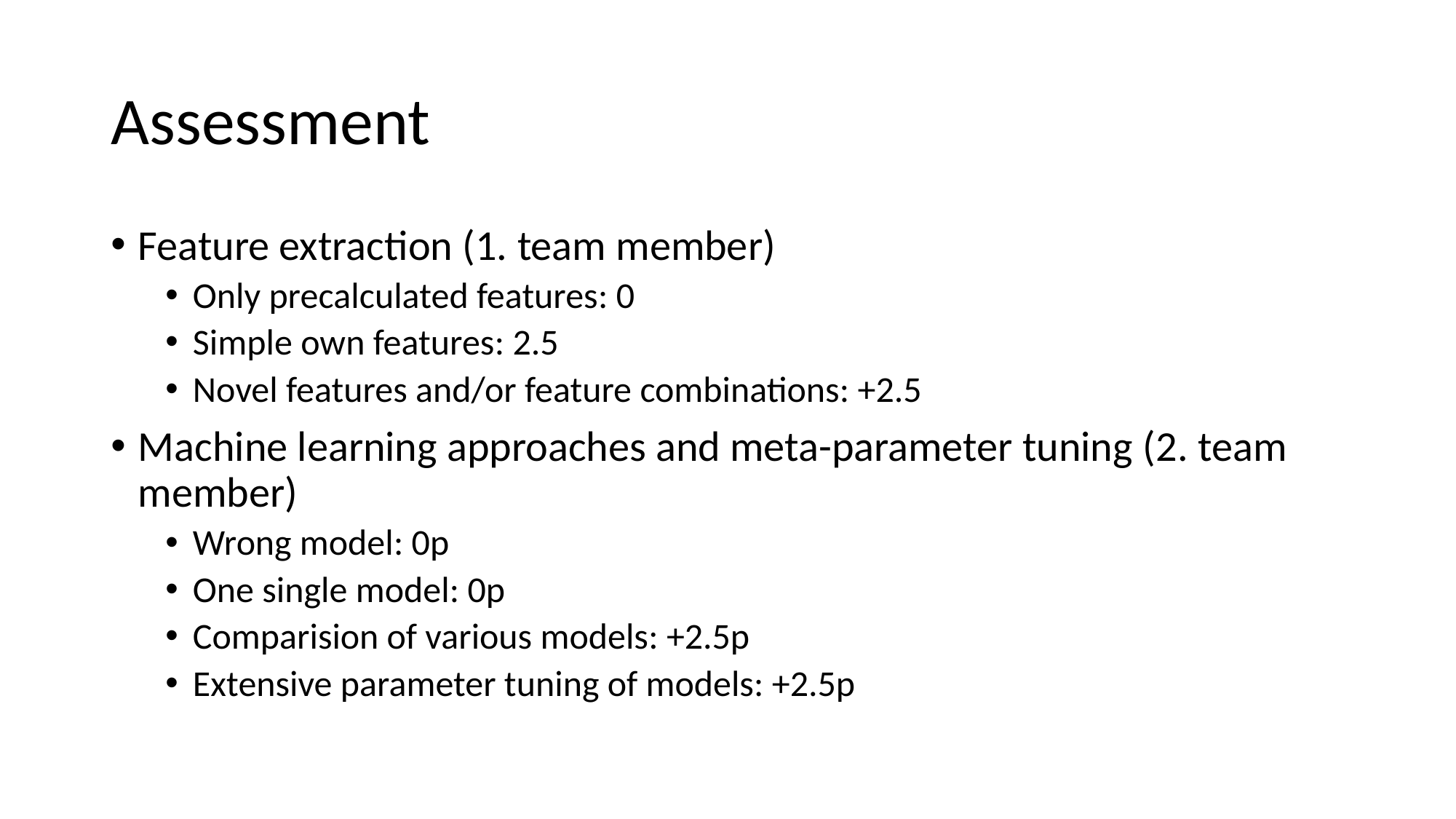

# Assessment
Feature extraction (1. team member)
Only precalculated features: 0
Simple own features: 2.5
Novel features and/or feature combinations: +2.5
Machine learning approaches and meta-parameter tuning (2. team member)
Wrong model: 0p
One single model: 0p
Comparision of various models: +2.5p
Extensive parameter tuning of models: +2.5p